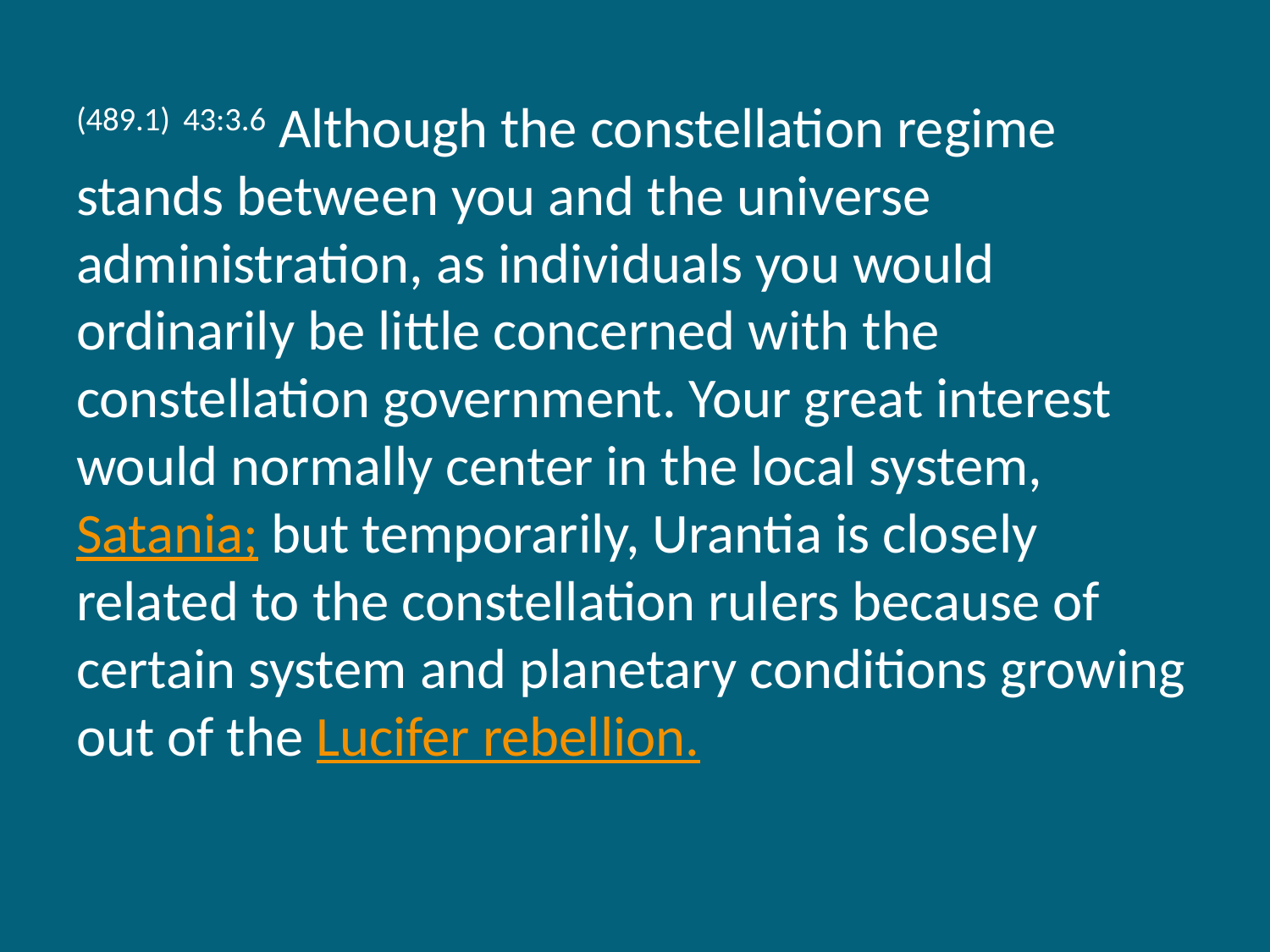

(489.1) 43:3.6 Although the constellation regime stands between you and the universe administration, as individuals you would ordinarily be little concerned with the constellation government. Your great interest would normally center in the local system, Satania; but temporarily, Urantia is closely related to the constellation rulers because of certain system and planetary conditions growing out of the Lucifer rebellion.